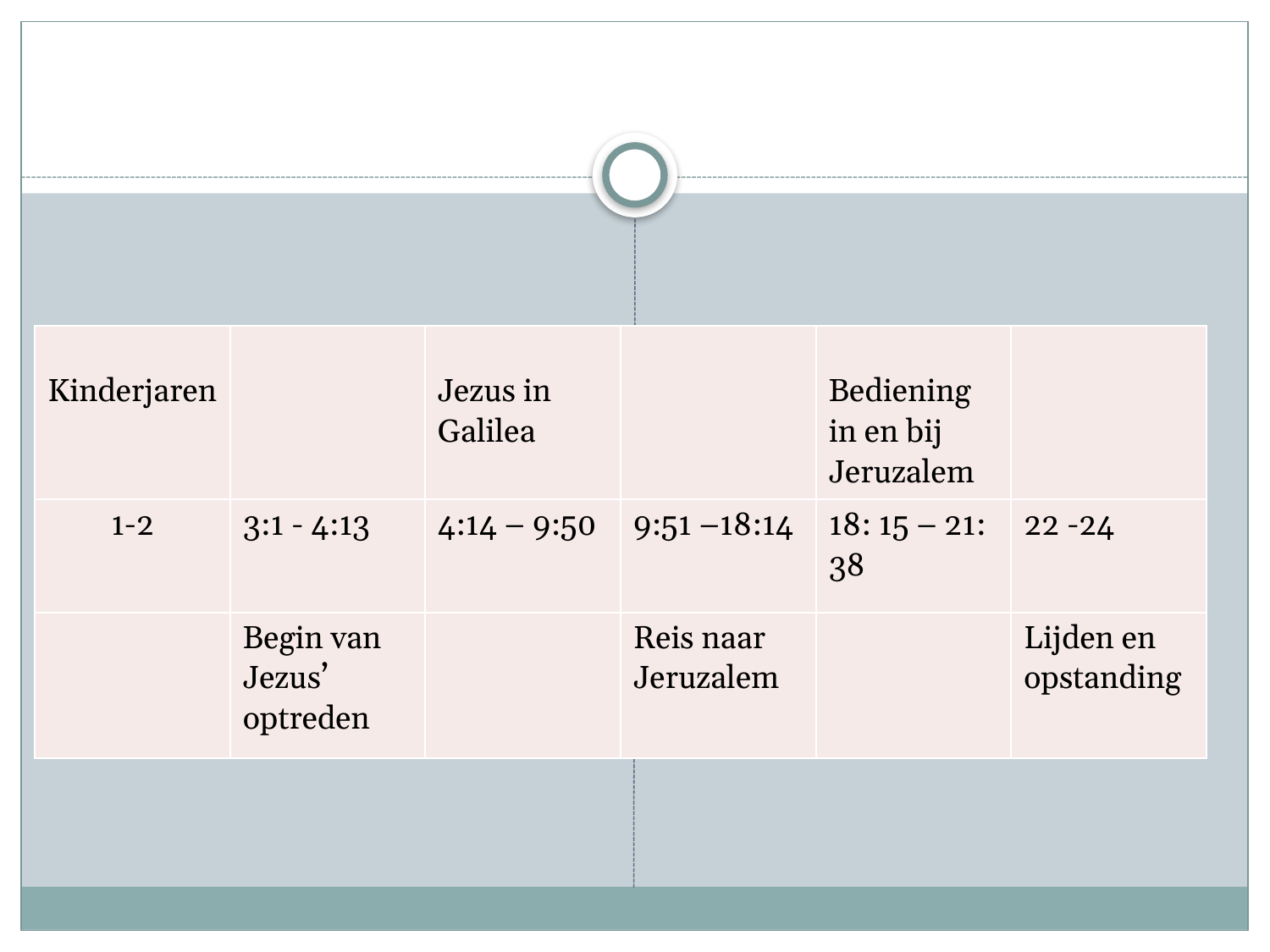

#
| Kinderjaren |  | Jezus in Galilea |  | Bediening in en bij Jeruzalem |  |
| --- | --- | --- | --- | --- | --- |
| 1-2 | 3:1 - 4:13 | 4:14 – 9:50 | 9:51 –18:14 | 18: 15 – 21: 38 | 22 -24 |
|  | Begin van Jezus’ optreden |  | Reis naar Jeruzalem |  | Lijden en opstanding |